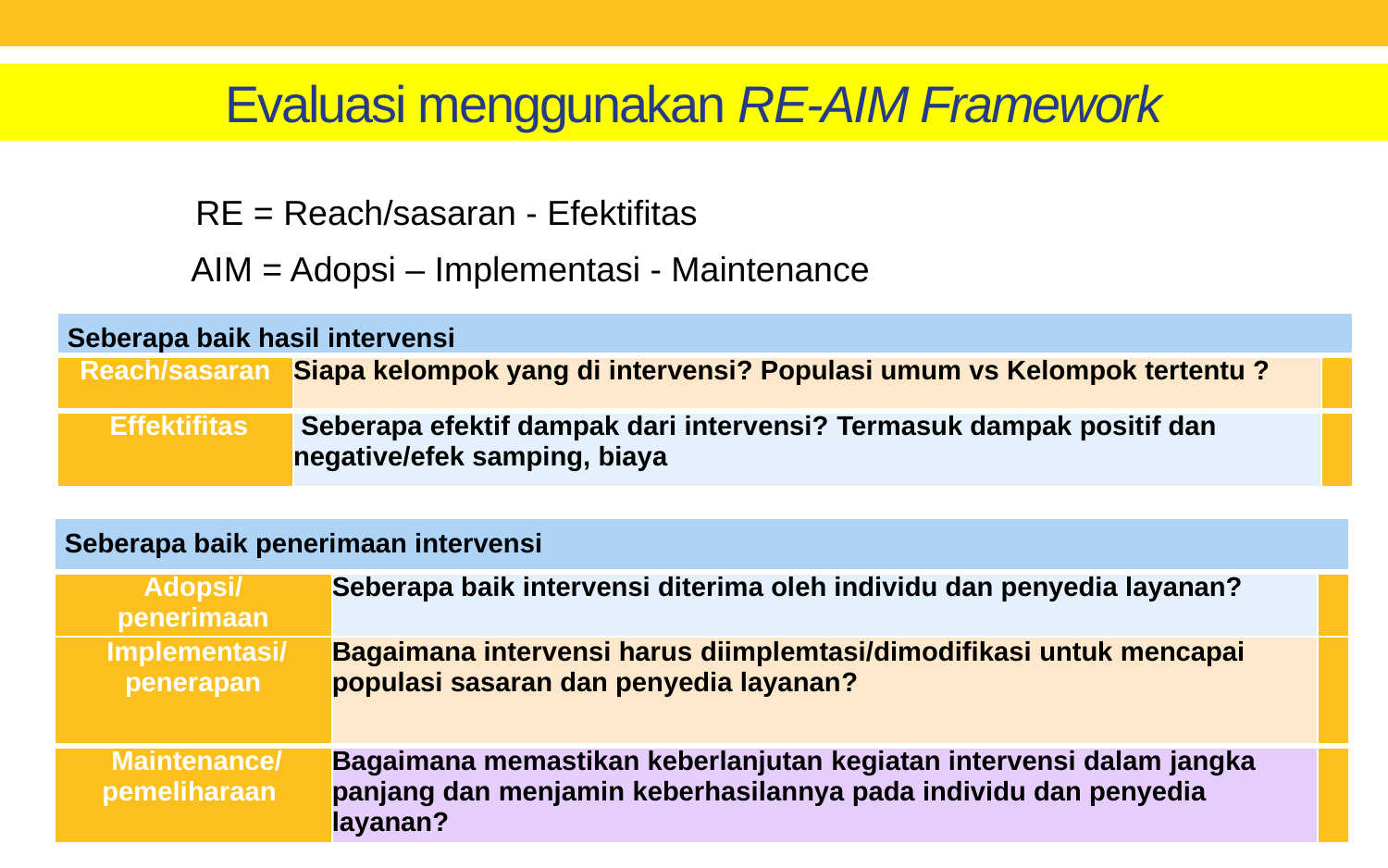

# Evaluasi menggunakan RE-AIM Framework
RE = Reach/sasaran - Efektifitas
AIM = Adopsi – Implementasi - Maintenance
| Seberapa baik hasil intervensi |  |  |
| --- | --- | --- |
| Reach/sasaran | Siapa kelompok yang di intervensi? Populasi umum vs Kelompok tertentu ? |  |
| Effektifitas | Seberapa efektif dampak dari intervensi? Termasuk dampak positif dan negative/efek samping, biaya |  |
| Seberapa baik penerimaan intervensi |  |  |
| --- | --- | --- |
| Adopsi/ penerimaan | Seberapa baik intervensi diterima oleh individu dan penyedia layanan? |  |
| Implementasi/ penerapan | Bagaimana intervensi harus diimplemtasi/dimodifikasi untuk mencapai populasi sasaran dan penyedia layanan? |  |
| Maintenance/ pemeliharaan | Bagaimana memastikan keberlanjutan kegiatan intervensi dalam jangka panjang dan menjamin keberhasilannya pada individu dan penyedia layanan? |  |